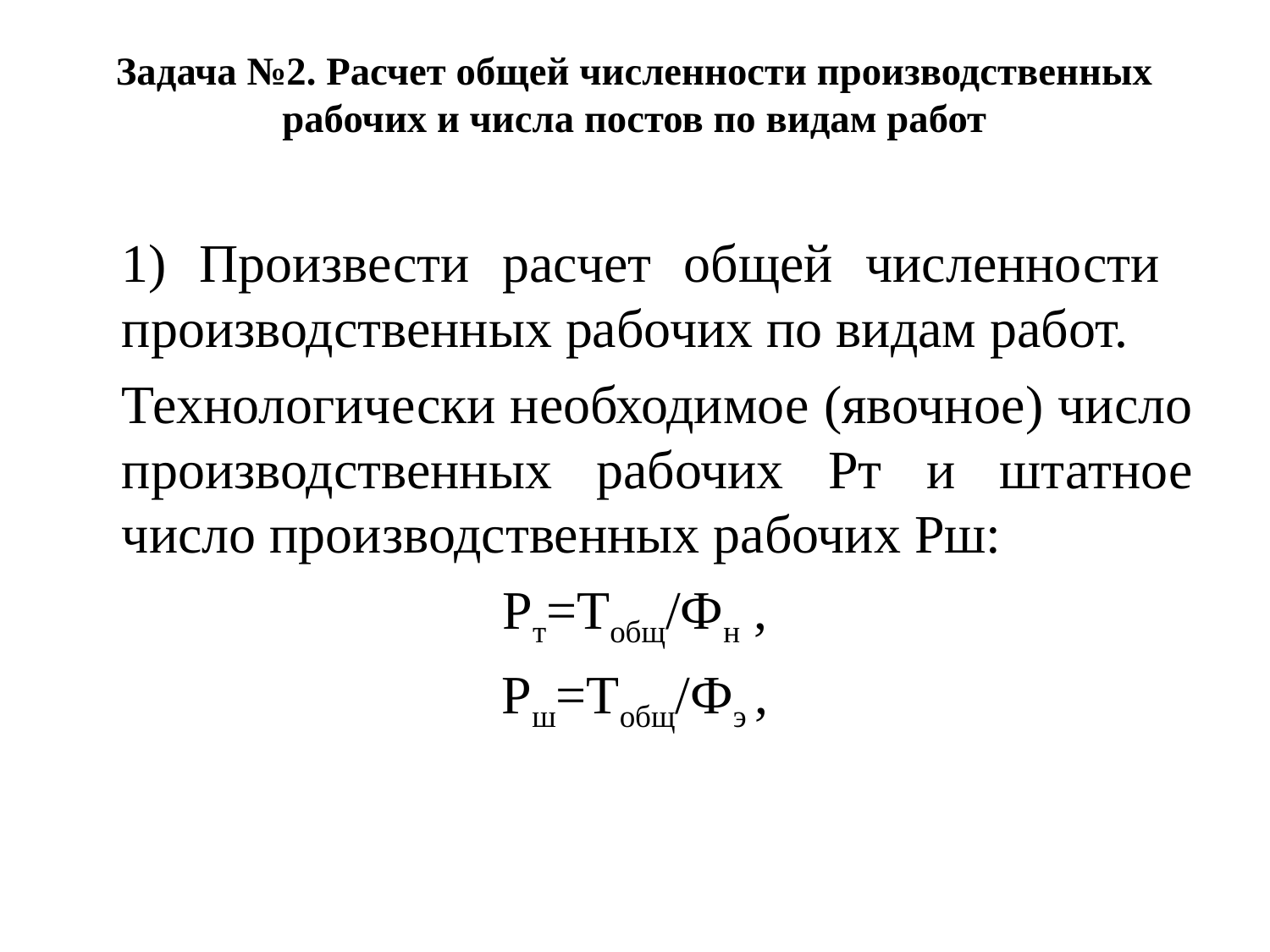

# Задача №2. Расчет общей численности производственных рабочих и числа постов по видам работ
		1) Произвести расчет общей численности  производственных рабочих по видам работ.
		Технологически необходимое (явочное) число производственных рабочих Рт и штатное число производственных рабочих Рш:
Рт=Тобщ/Фн ,
Рш=Тобщ/Фэ ,